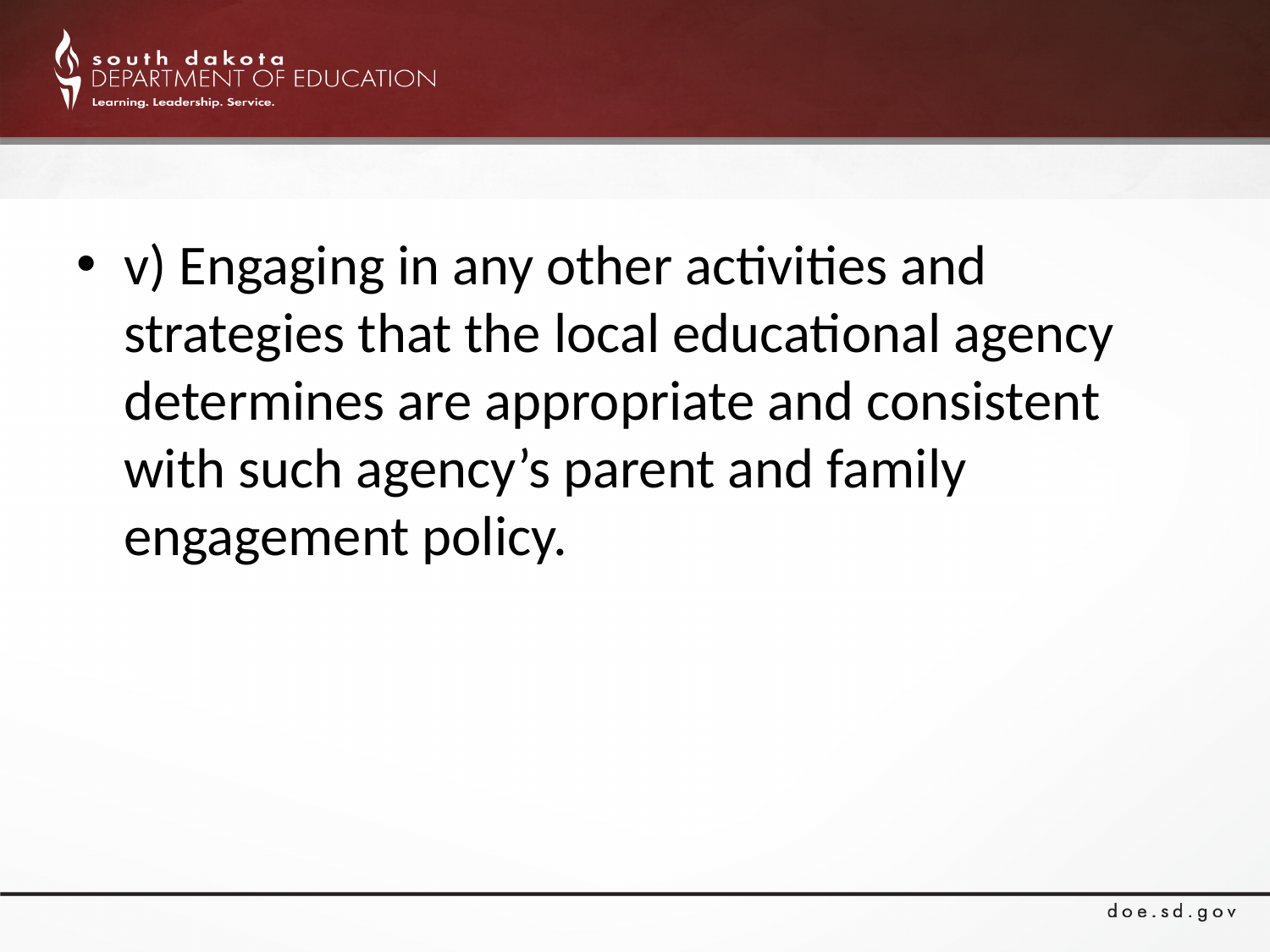

#
v) Engaging in any other activities and strategies that the local educational agency determines are appropriate and consistent with such agency’s parent and family engagement policy.